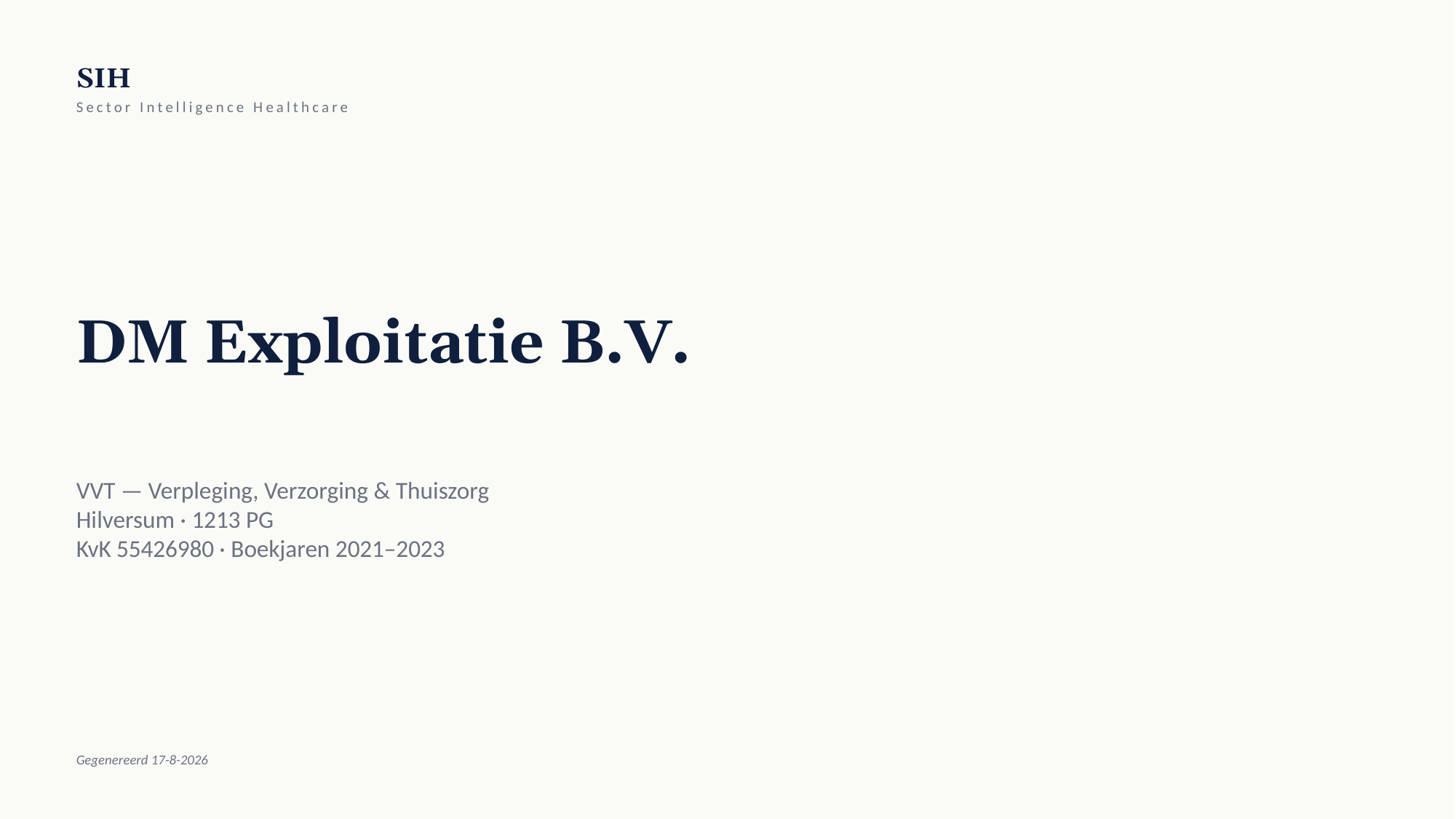

SIH
Sector Intelligence Healthcare
DM Exploitatie B.V.
VVT — Verpleging, Verzorging & Thuiszorg
Hilversum · 1213 PG
KvK 55426980 · Boekjaren 2021–2023
Gegenereerd 17-8-2026